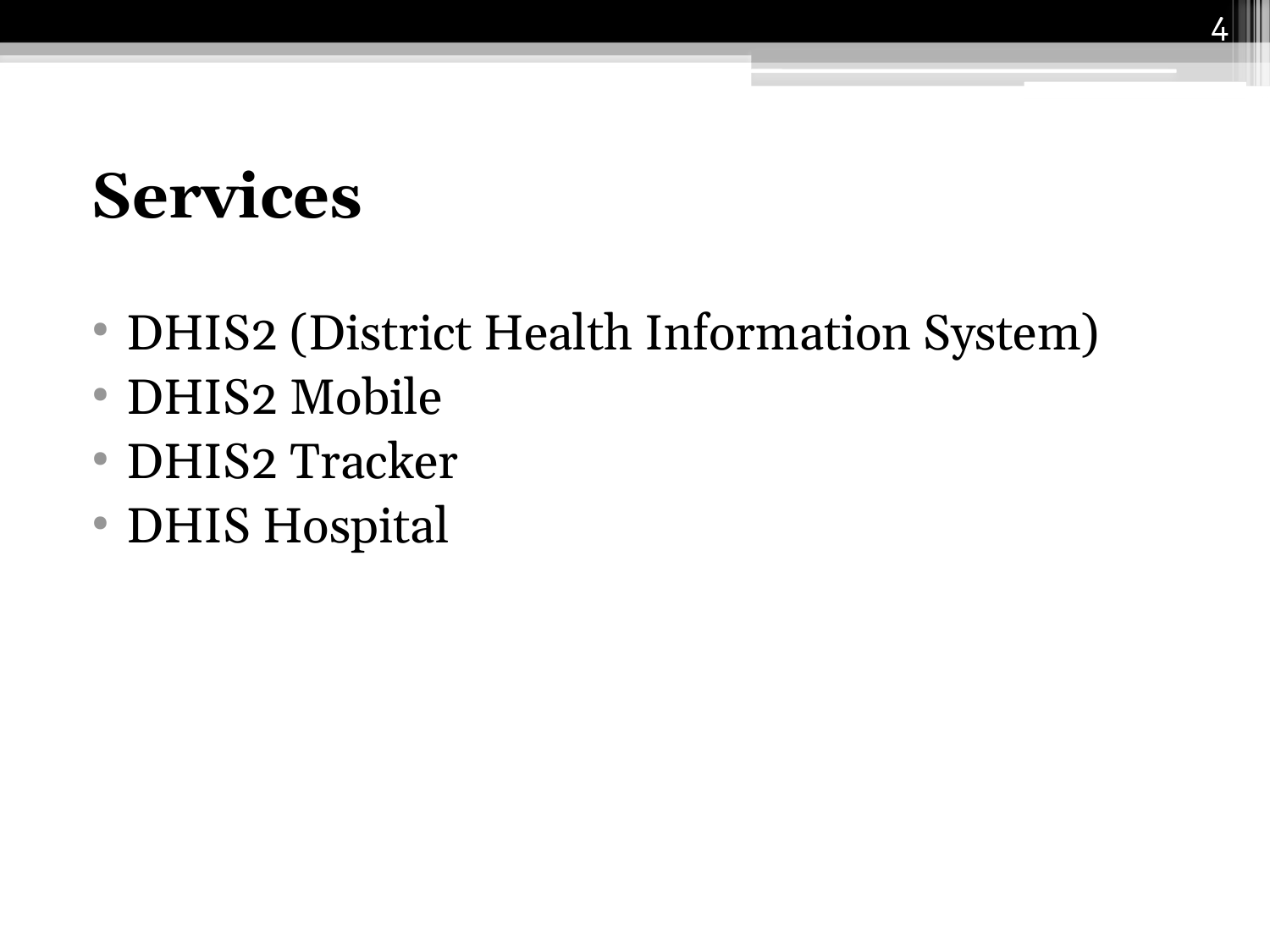

4
Services

DHIS2 (District Health Information System)
DHIS2 Mobile
DHIS2 Tracker
DHIS Hospital

#